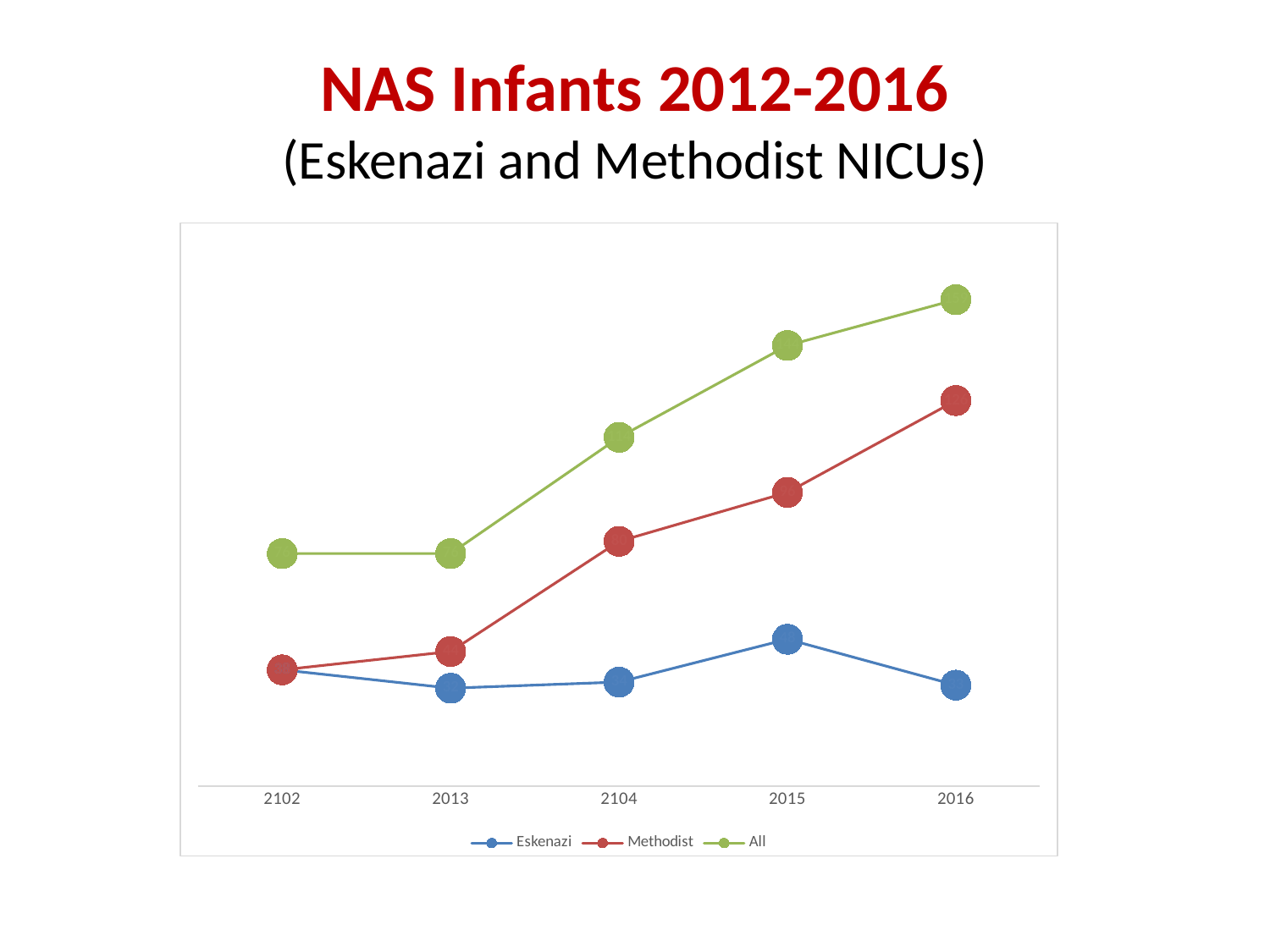

# NAS Infants 2012-2016 (Eskenazi and Methodist NICUs)

### Chart

| Category | Eskenazi | Methodist | All |
|---|---|---|---|
| 2102 | 38.0 | 38.0 | 76.0 |
| 2013 | 32.0 | 44.0 | 76.0 |
| 2104 | 34.0 | 80.0 | 114.0 |
| 2015 | 48.0 | 96.0 | 144.0 |
| 2016 | 33.0 | 126.0 | 159.0 |